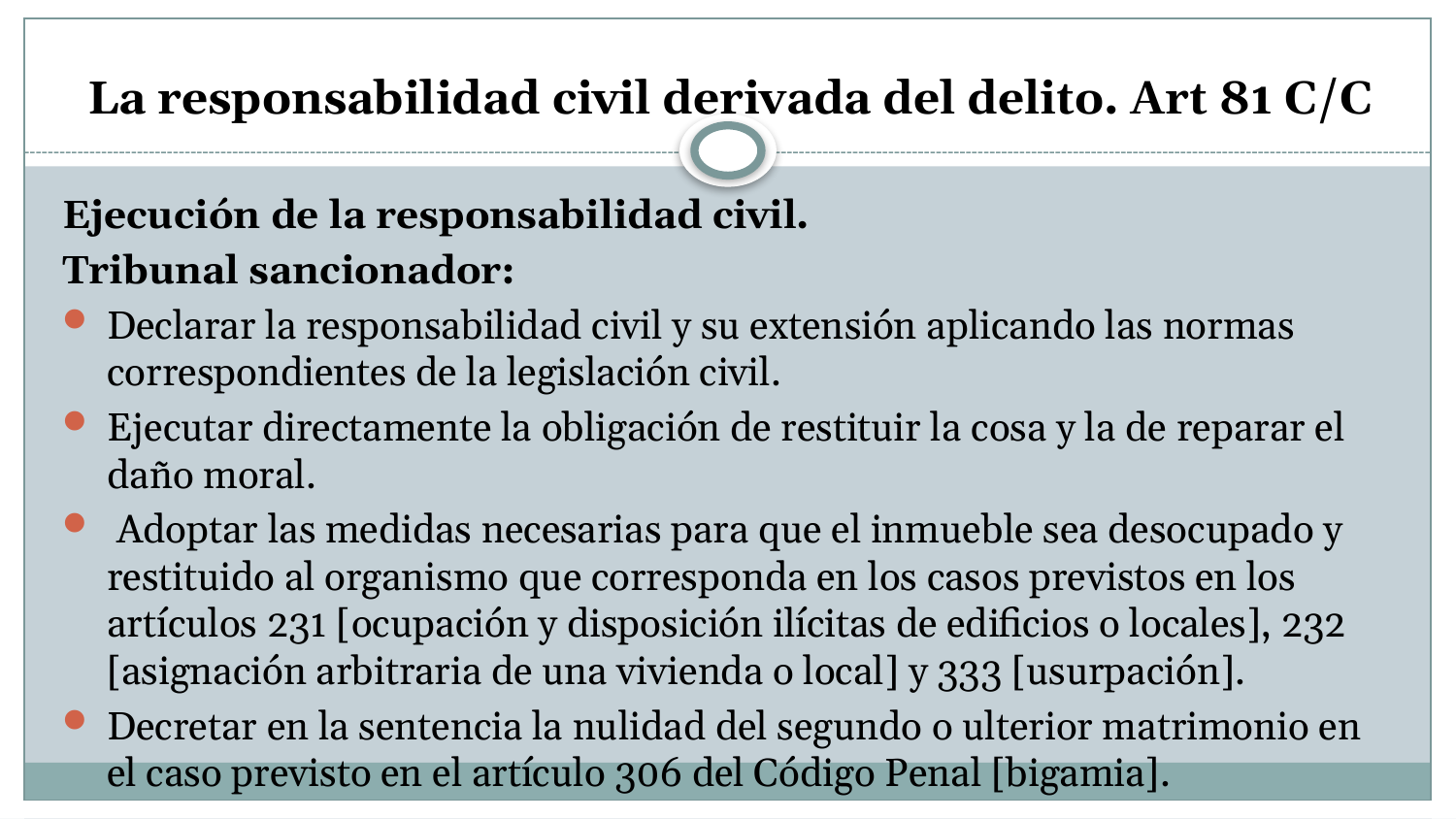

# La responsabilidad civil derivada del delito. Art 81 C/C
Ejecución de la responsabilidad civil.
Tribunal sancionador:
Declarar la responsabilidad civil y su extensión aplicando las normas correspondientes de la legislación civil.
Ejecutar directamente la obligación de restituir la cosa y la de reparar el daño moral.
 Adoptar las medidas necesarias para que el inmueble sea desocupado y restituido al organismo que corresponda en los casos previstos en los artículos 231 [ocupación y disposición ilícitas de edificios o locales], 232 [asignación arbitraria de una vivienda o local] y 333 [usurpación].
Decretar en la sentencia la nulidad del segundo o ulterior matrimonio en el caso previsto en el artículo 306 del Código Penal [bigamia].